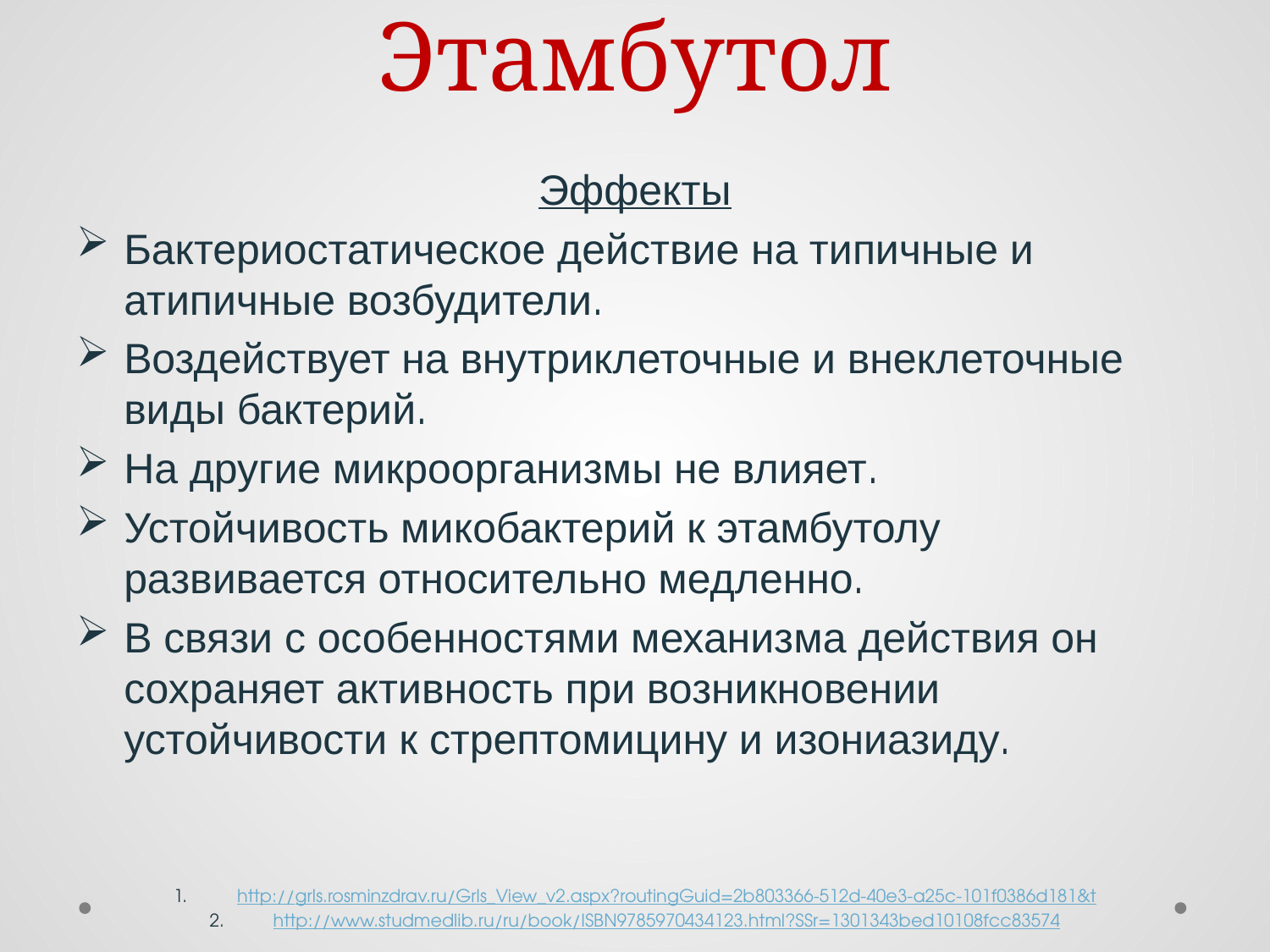

# Этамбутол
Эффекты
Бактериостатическое действие на типичные и атипичные возбудители.
Воздействует на внутриклеточные и внеклеточные виды бактерий.
На другие микроорганизмы не влияет.
Устойчивость микобактерий к этамбутолу развивается относительно медленно.
В связи с особенностями механизма действия он сохраняет активность при возникновении устойчивости к стрептомицину и изониазиду.

http://grls.rosminzdrav.ru/Grls_View_v2.aspx?routingGuid=2b803366-512d-40e3-a25c-101f0386d181&t
http://www.studmedlib.ru/ru/book/ISBN9785970434123.html?SSr=1301343bed10108fcc83574